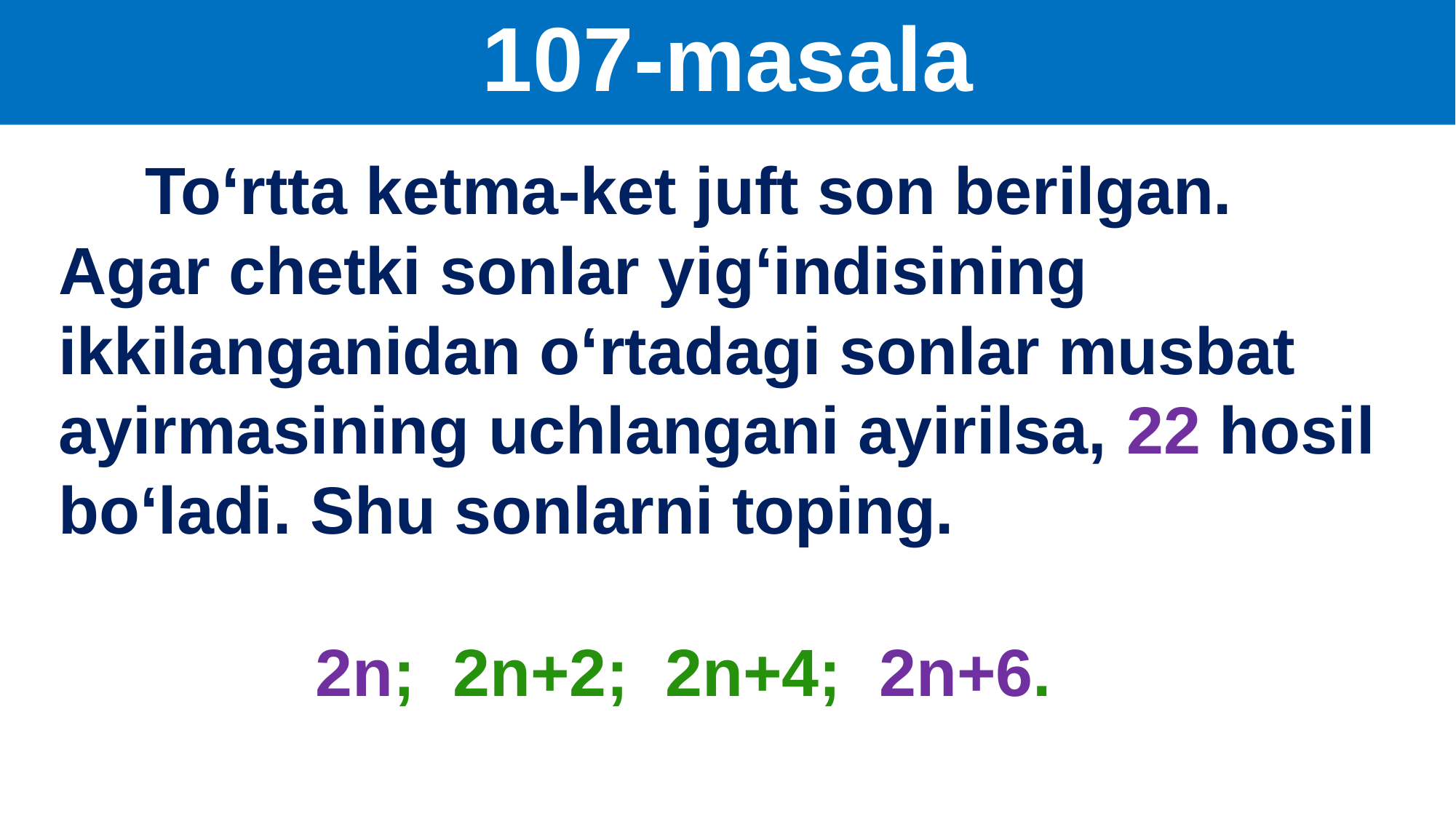

107-masala
To‘rtta ketma-ket juft son berilgan. Agar chetki sonlar yig‘indisining ikkilanganidan o‘rtadagi sonlar musbat ayirmasining uchlangani ayirilsa, 22 hosil bo‘ladi. Shu sonlarni toping.
2n;  2n+2;  2n+4;  2n+6.